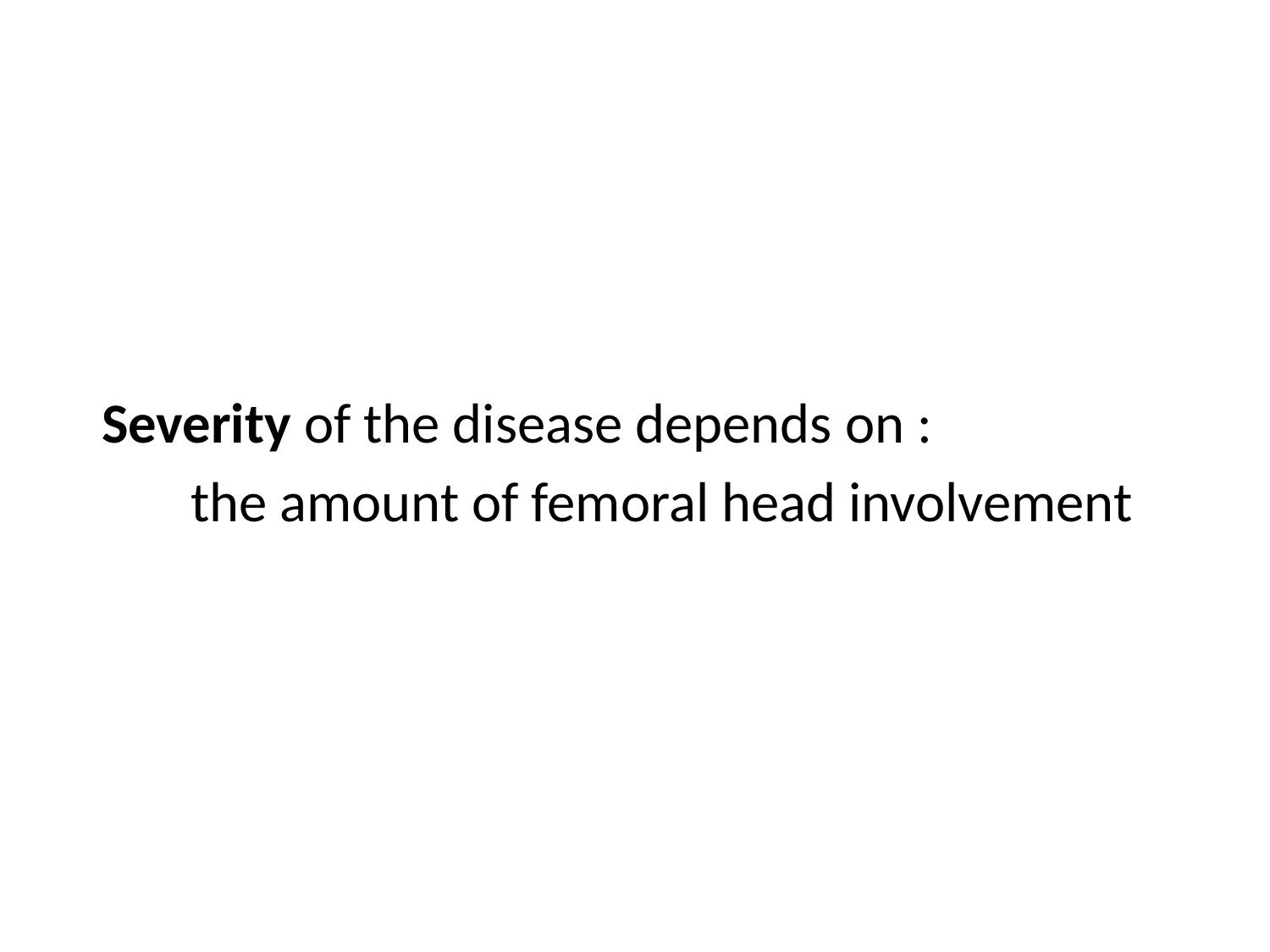

#

  Severity of the disease depends on :
         the amount of femoral head involvement